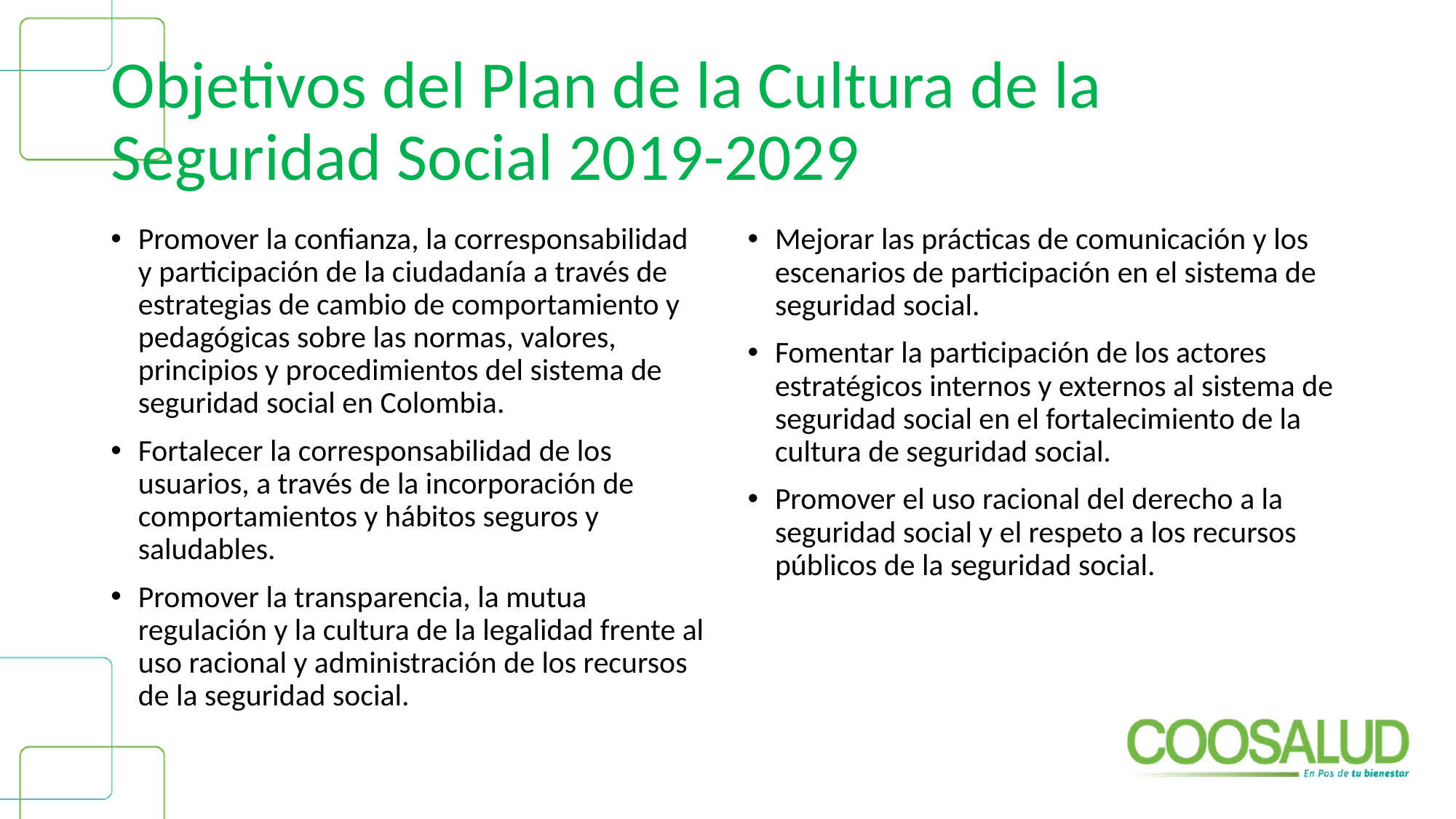

# Objetivos del Plan de la Cultura de la Seguridad Social 2019-2029
Promover la confianza, la corresponsabilidad y participación de la ciudadanía a través de estrategias de cambio de comportamiento y pedagógicas sobre las normas, valores, principios y procedimientos del sistema de seguridad social en Colombia.
Fortalecer la corresponsabilidad de los usuarios, a través de la incorporación de comportamientos y hábitos seguros y saludables.
Promover la transparencia, la mutua regulación y la cultura de la legalidad frente al uso racional y administración de los recursos de la seguridad social.
Mejorar las prácticas de comunicación y los escenarios de participación en el sistema de seguridad social.
Fomentar la participación de los actores estratégicos internos y externos al sistema de seguridad social en el fortalecimiento de la cultura de seguridad social.
Promover el uso racional del derecho a la seguridad social y el respeto a los recursos públicos de la seguridad social.